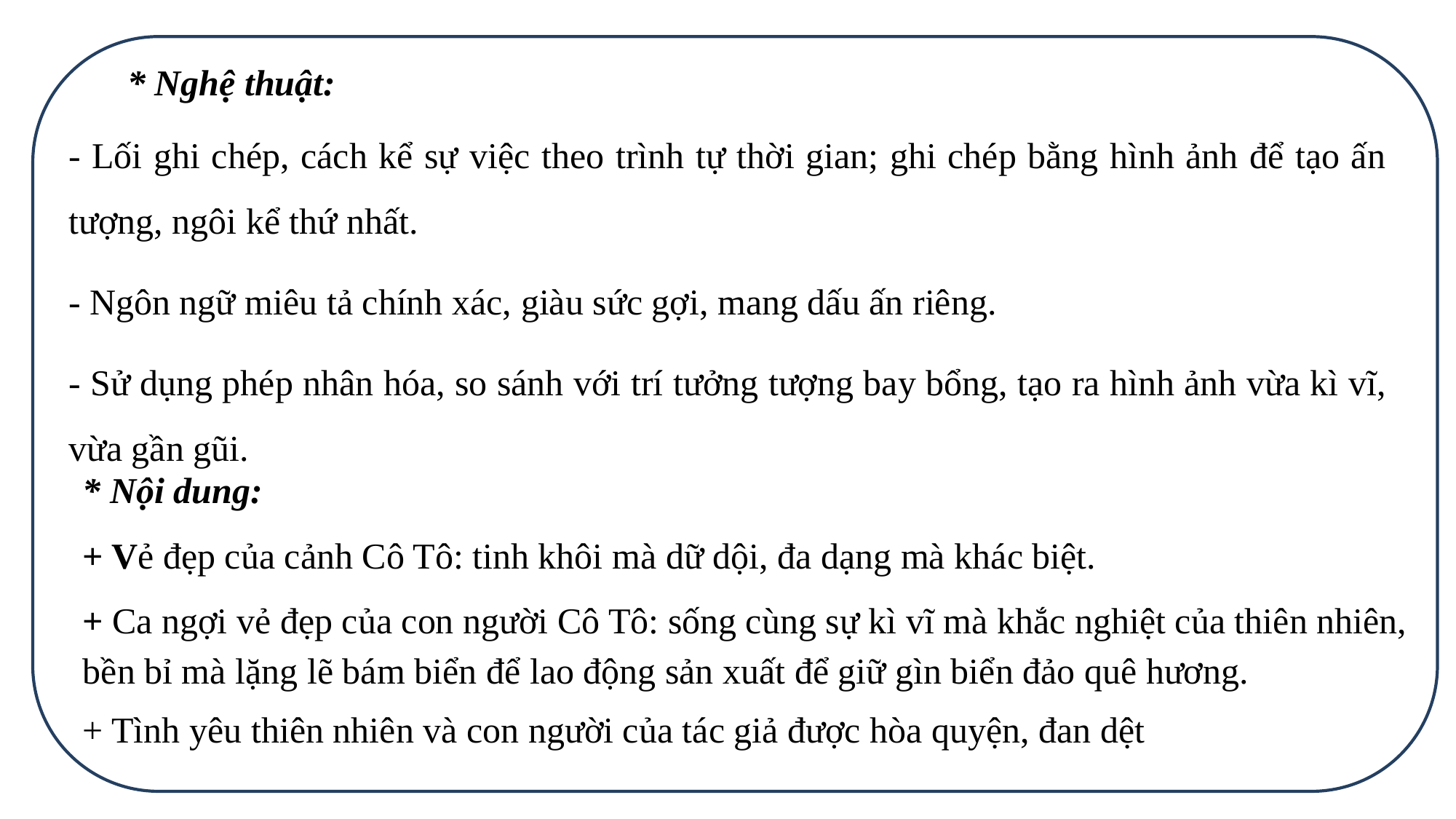

* Nghệ thuật:
- Lối ghi chép, cách kể sự việc theo trình tự thời gian; ghi chép bằng hình ảnh để tạo ấn tượng, ngôi kể thứ nhất.
- Ngôn ngữ miêu tả chính xác, giàu sức gợi, mang dấu ấn riêng.
- Sử dụng phép nhân hóa, so sánh với trí tưởng tượng bay bổng, tạo ra hình ảnh vừa kì vĩ, vừa gần gũi.
* Nội dung:
+ Vẻ đẹp của cảnh Cô Tô: tinh khôi mà dữ dội, đa dạng mà khác biệt.
+ Ca ngợi vẻ đẹp của con người Cô Tô: sống cùng sự kì vĩ mà khắc nghiệt của thiên nhiên, bền bỉ mà lặng lẽ bám biển để lao động sản xuất để giữ gìn biển đảo quê hương.
+ Tình yêu thiên nhiên và con người của tác giả được hòa quyện, đan dệt